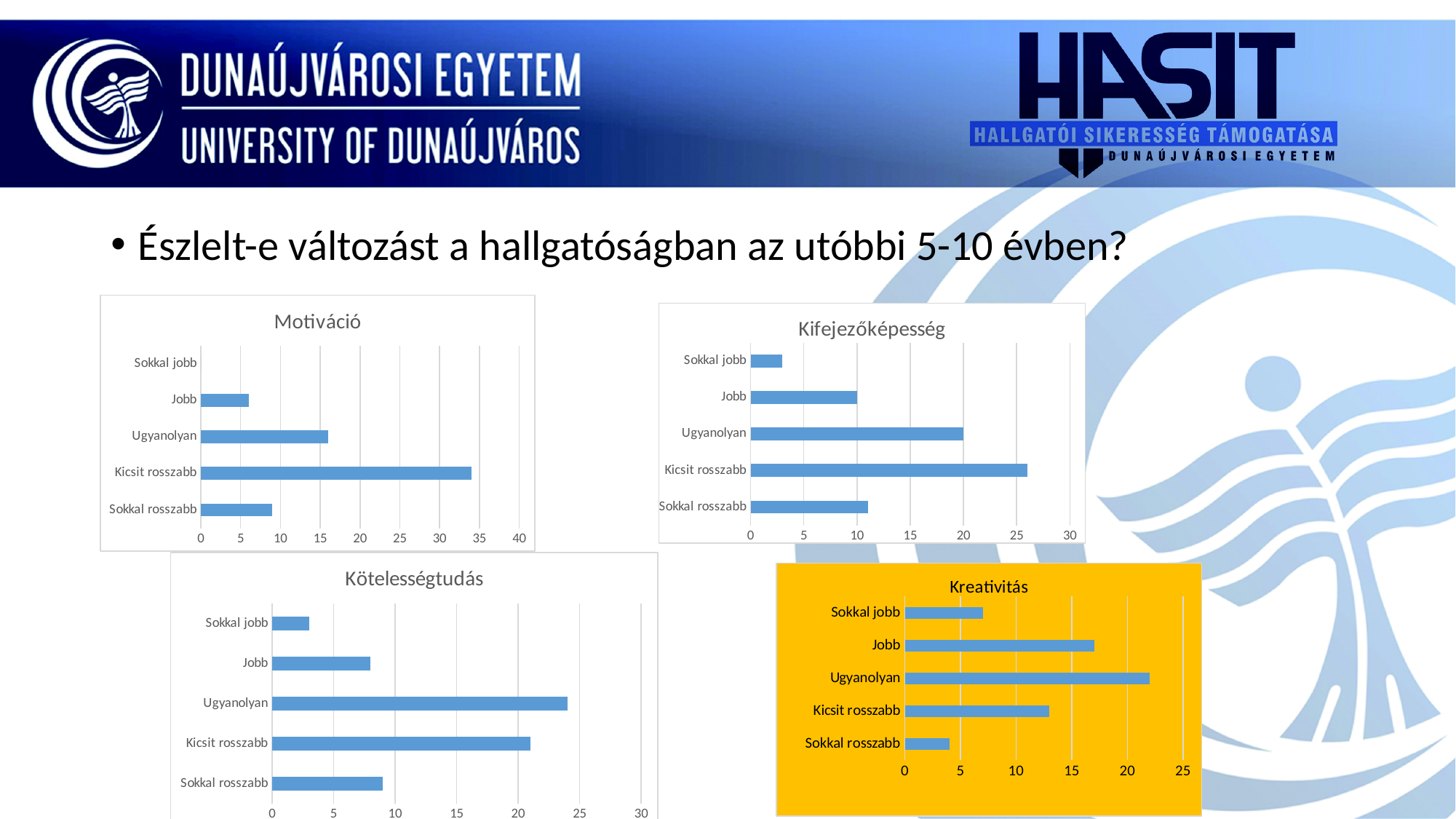

#
Észlelt-e változást a hallgatóságban az utóbbi 5-10 évben?

### Chart: Motiváció

| Category |  |
|---|---|
| Sokkal rosszabb | 9.0 |
| Kicsit rosszabb | 34.0 |
| Ugyanolyan | 16.0 |
| Jobb | 6.0 |
| Sokkal jobb | 0.0 |

### Chart: Kifejezőképesség

| Category |  |
|---|---|
| Sokkal rosszabb | 11.0 |
| Kicsit rosszabb | 26.0 |
| Ugyanolyan | 20.0 |
| Jobb | 10.0 |
| Sokkal jobb | 3.0 |

### Chart: Kötelességtudás

| Category |  |
|---|---|
| Sokkal rosszabb | 9.0 |
| Kicsit rosszabb | 21.0 |
| Ugyanolyan | 24.0 |
| Jobb | 8.0 |
| Sokkal jobb | 3.0 |

### Chart: Kreativitás

| Category | Kreativitás |
|---|---|
| Sokkal rosszabb | 4.0 |
| Kicsit rosszabb | 13.0 |
| Ugyanolyan | 22.0 |
| Jobb | 17.0 |
| Sokkal jobb | 7.0 |